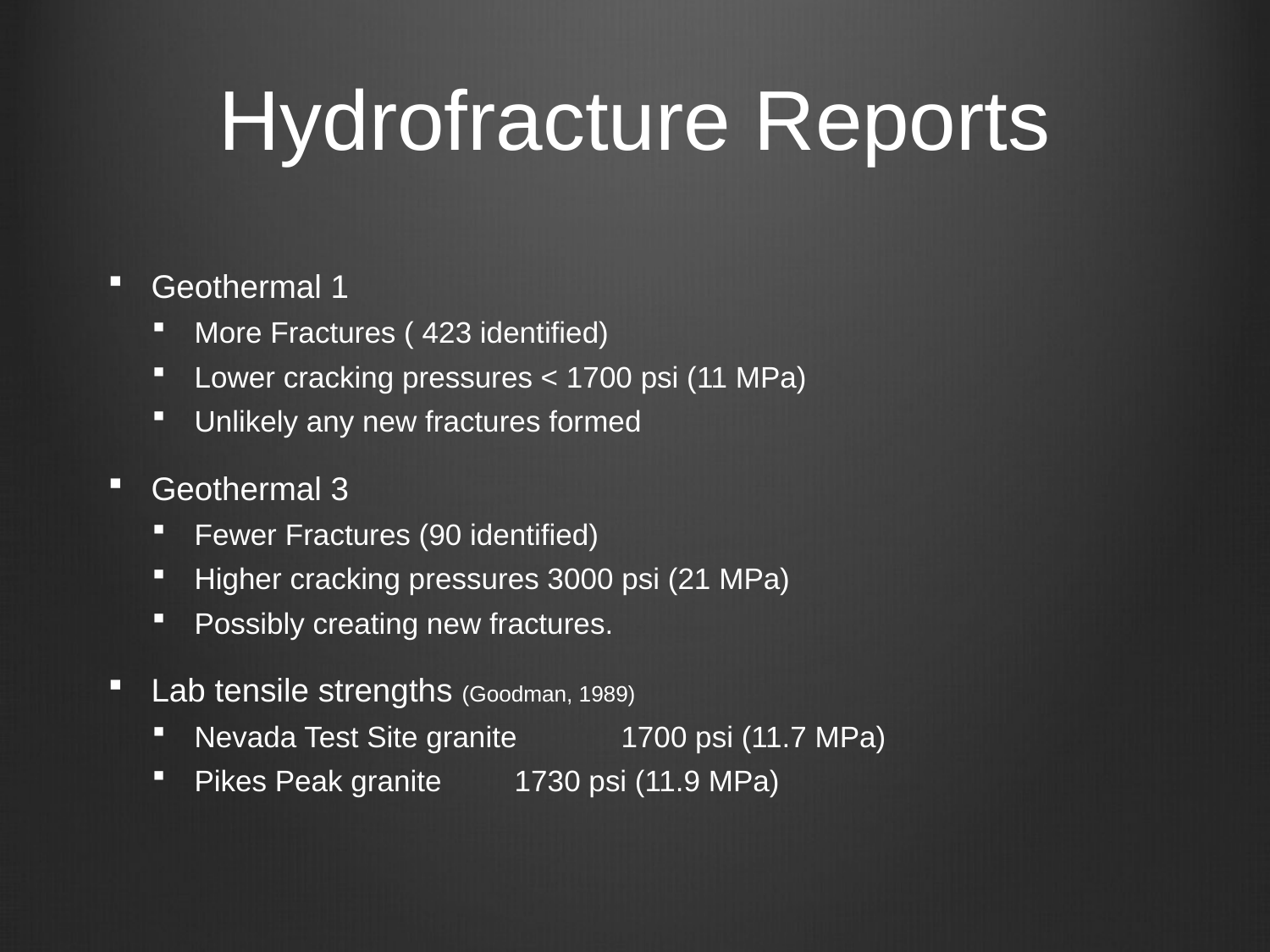

# Hydrofracture Reports
Geothermal 1
More Fractures ( 423 identified)
Lower cracking pressures < 1700 psi (11 MPa)
Unlikely any new fractures formed
Geothermal 3
Fewer Fractures (90 identified)
Higher cracking pressures 3000 psi (21 MPa)
Possibly creating new fractures.
Lab tensile strengths (Goodman, 1989)
Nevada Test Site granite 	1700 psi (11.7 MPa)
Pikes Peak granite 		1730 psi (11.9 MPa)